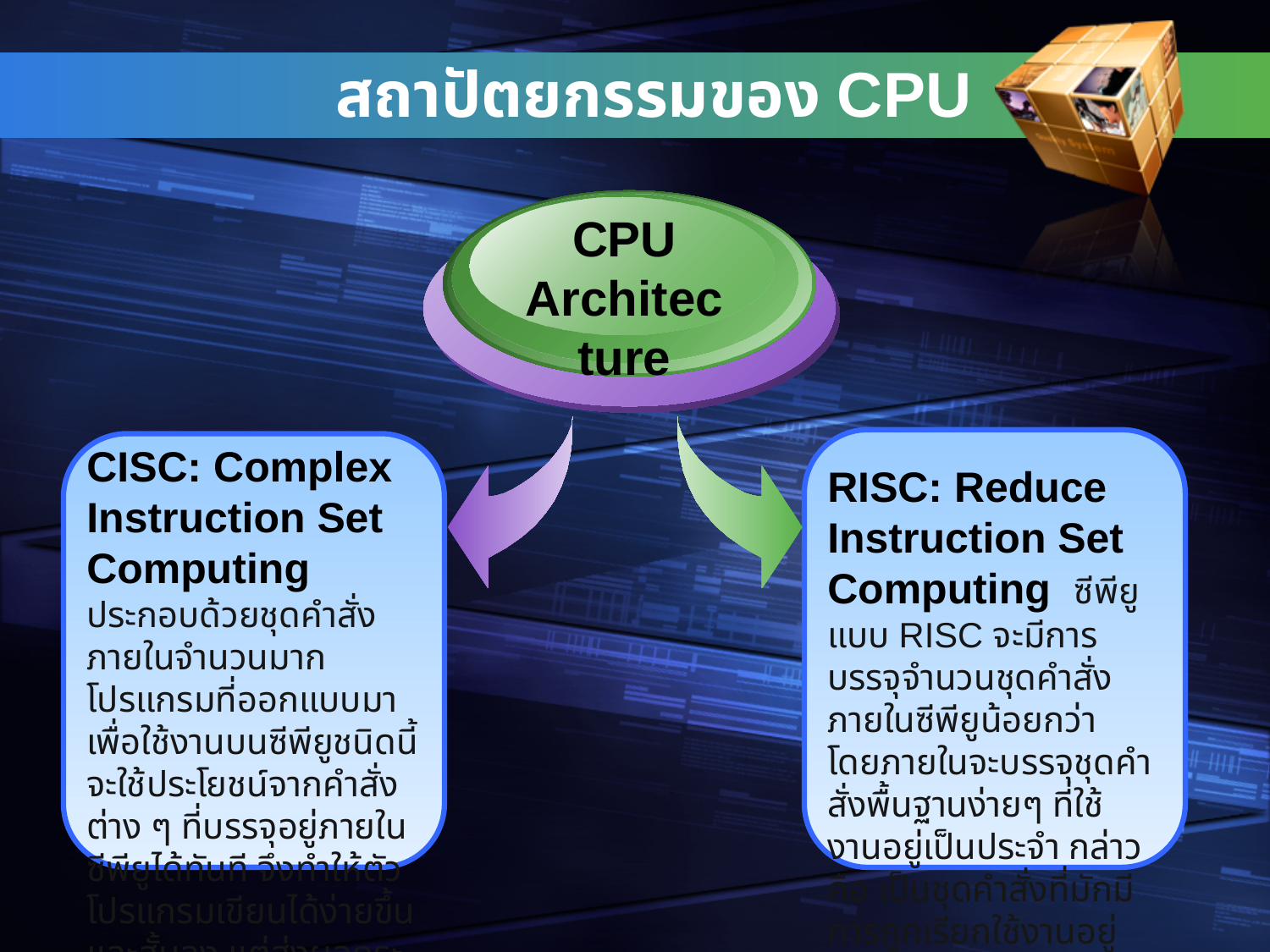

# สถาปัตยกรรมของ CPU

CPU Architecture

RISC: Reduce Instruction Set Computing  ซีพียูแบบ RISC จะมีการบรรจุจำนวนชุดคำสั่งภายในซีพียูน้อยกว่า โดยภายในจะบรรจุชุดคำสั่งพื้นฐานง่ายๆ ที่ใช้งานอยู่เป็นประจำ กล่าวคือ เป็นชุดคำสั่งที่มักมีการถูกเรียกใช้งานอยู่บ่อย ๆ นั่นเอง

CISC: Complex Instruction Set Computing  ประกอบด้วยชุดคำสั่งภายในจำนวนมาก โปรแกรมที่ออกแบบมาเพื่อใช้งานบนซีพียูชนิดนี้ จะใช้ประโยชน์จากคำสั่งต่าง ๆ ที่บรรจุอยู่ภายในซีพียูได้ทันที จึงทำให้ตัวโปรแกรมเขียนได้ง่ายขึ้นและสั้นลง แต่ส่งผลกระทบให้ขนาดของซีพียูมีขนาดใหญ่ขึ้น